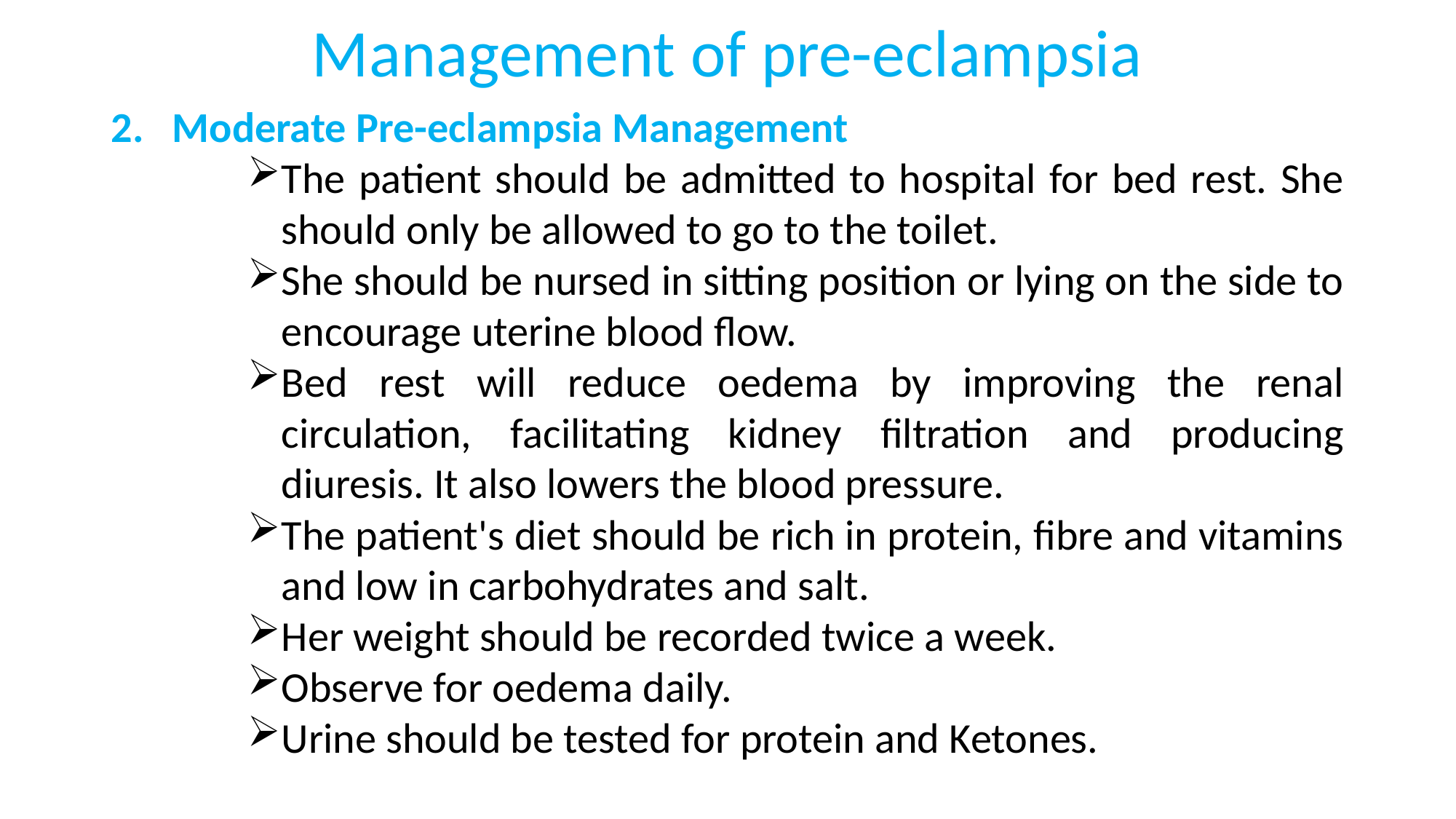

# Management of pre-eclampsia
Moderate Pre-eclampsia Management
The patient should be admitted to hospital for bed rest. She should only be allowed to go to the toilet.
She should be nursed in sitting position or lying on the side to encourage uterine blood flow.
Bed rest will reduce oedema by improving the renal circulation, facilitating kidney filtration and producing diuresis. It also lowers the blood pressure.
The patient's diet should be rich in protein, fibre and vitamins and low in carbohydrates and salt.
Her weight should be recorded twice a week.
Observe for oedema daily.
Urine should be tested for protein and Ketones.

133